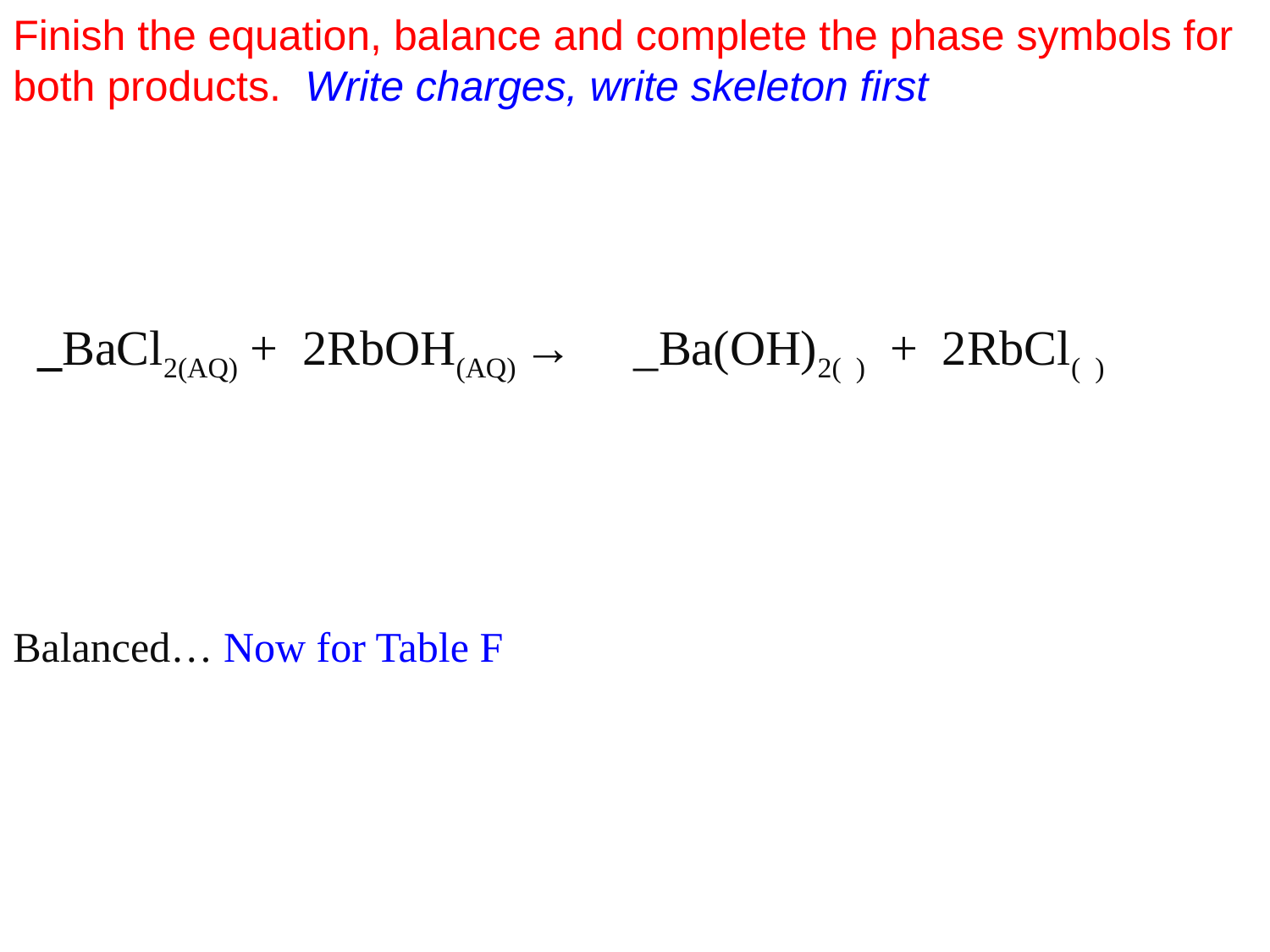

Finish the equation, balance and complete the phase symbols for both products.  Write charges, write skeleton first

  _BaCl2(AQ) +  2RbOH(AQ) →     _Ba(OH)2(  )  +  2RbCl(  )
Balanced… Now for Table F